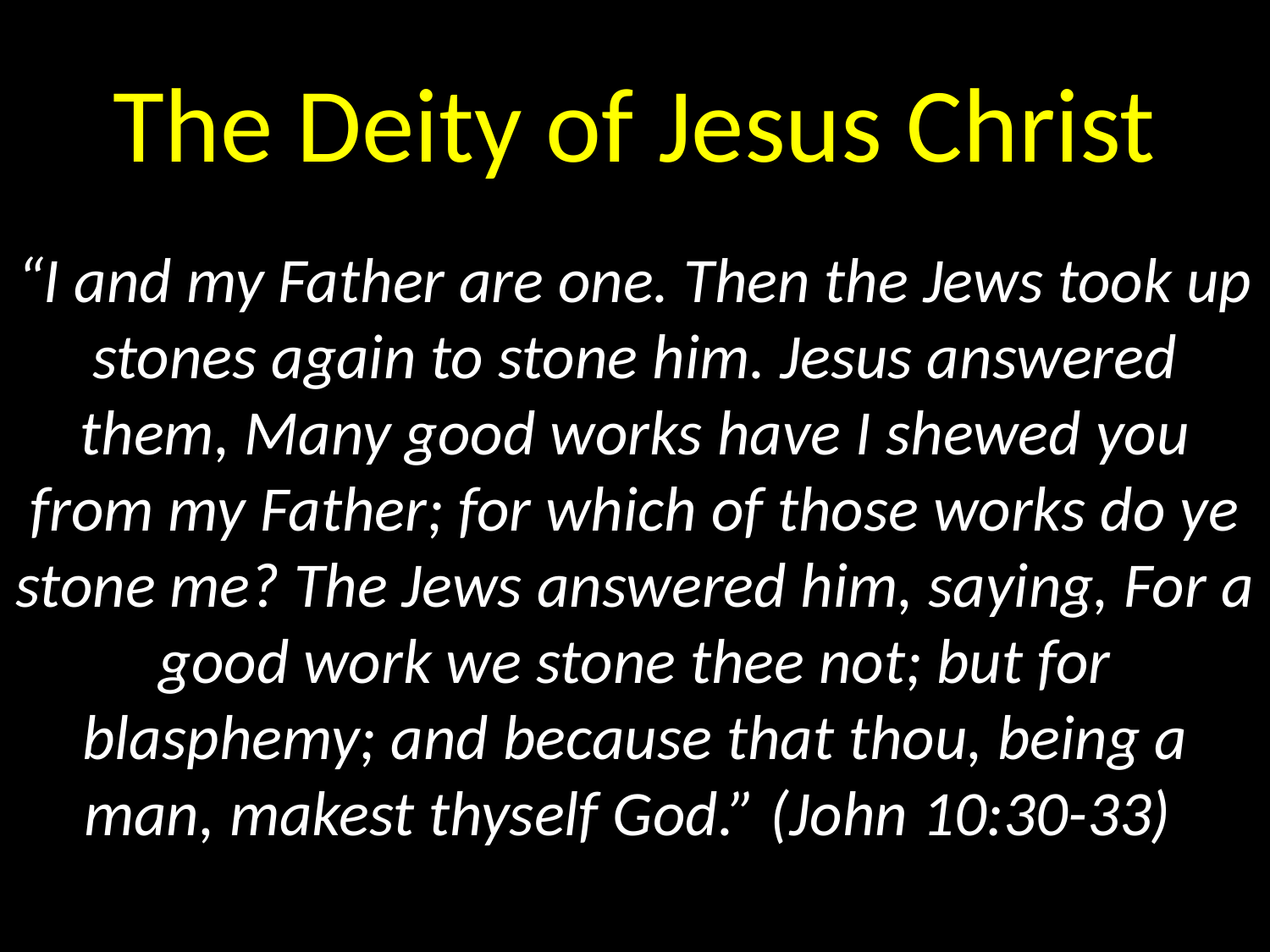

# The Deity of Jesus Christ
“I and my Father are one. Then the Jews took up stones again to stone him. Jesus answered them, Many good works have I shewed you from my Father; for which of those works do ye stone me? The Jews answered him, saying, For a good work we stone thee not; but for blasphemy; and because that thou, being a man, makest thyself God.” (John 10:30-33)